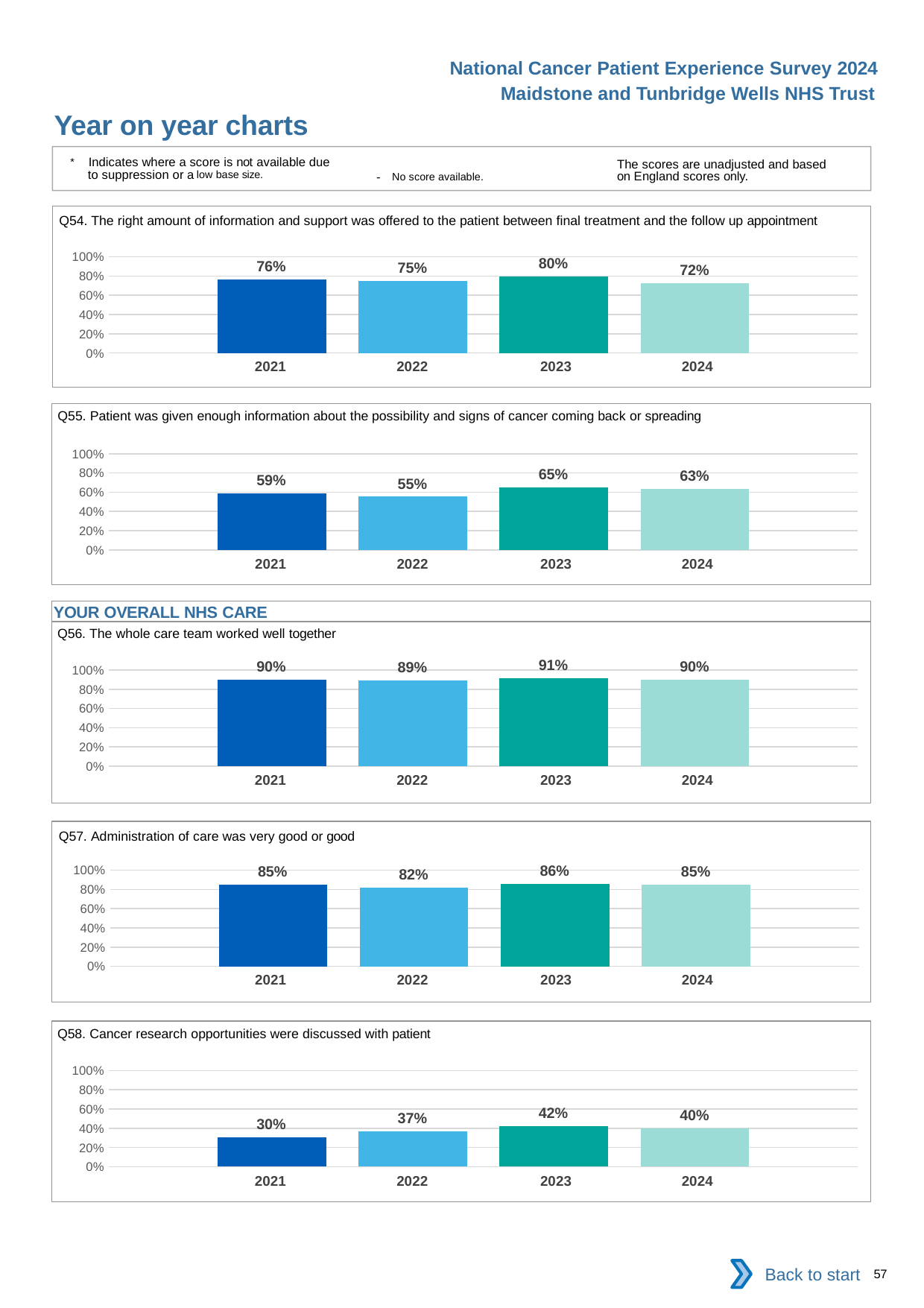

National Cancer Patient Experience Survey 2024
Maidstone and Tunbridge Wells NHS Trust
Year on year charts

*  Indicates where a score is not available due to suppression or a low base size.
The scores are unadjusted and based on England scores only.
- No score available.
Q54. The right amount of information and support was offered to the patient between final treatment and the follow up appointment

### Chart

| Category | 2021 | 2022 | 2023 | 2024 |
|---|---|---|---|---|
| Category 1 | 0.7619048 | 0.7455357 | 0.7990431 | 0.7231638 |
| 2021 | 2022 | 2023 | 2024 |
| --- | --- | --- | --- |
Q55. Patient was given enough information about the possibility and signs of cancer coming back or spreading

### Chart

| Category | 2021 | 2022 | 2023 | 2024 |
|---|---|---|---|---|
| Category 1 | 0.5873016 | 0.5528701 | 0.6521739 | 0.6347607 |
| 2021 | 2022 | 2023 | 2024 |
| --- | --- | --- | --- |
YOUR OVERALL NHS CARE
Q56. The whole care team worked well together

### Chart

| Category | 2021 | 2022 | 2023 | 2024 |
|---|---|---|---|---|
| Category 1 | 0.8957655 | 0.8886199 | 0.9121622 | 0.8977035 |
| 2021 | 2022 | 2023 | 2024 |
| --- | --- | --- | --- |
Q57. Administration of care was very good or good

### Chart

| Category | 2021 | 2022 | 2023 | 2024 |
|---|---|---|---|---|
| Category 1 | 0.8461538 | 0.8209302 | 0.8556034 | 0.847561 |
| 2021 | 2022 | 2023 | 2024 |
| --- | --- | --- | --- |
Q58. Cancer research opportunities were discussed with patient

### Chart

| Category | 2021 | 2022 | 2023 | 2024 |
|---|---|---|---|---|
| Category 1 | 0.3036649 | 0.3699187 | 0.4194631 | 0.4012158 |
| 2021 | 2022 | 2023 | 2024 |
| --- | --- | --- | --- |
Back to start

57